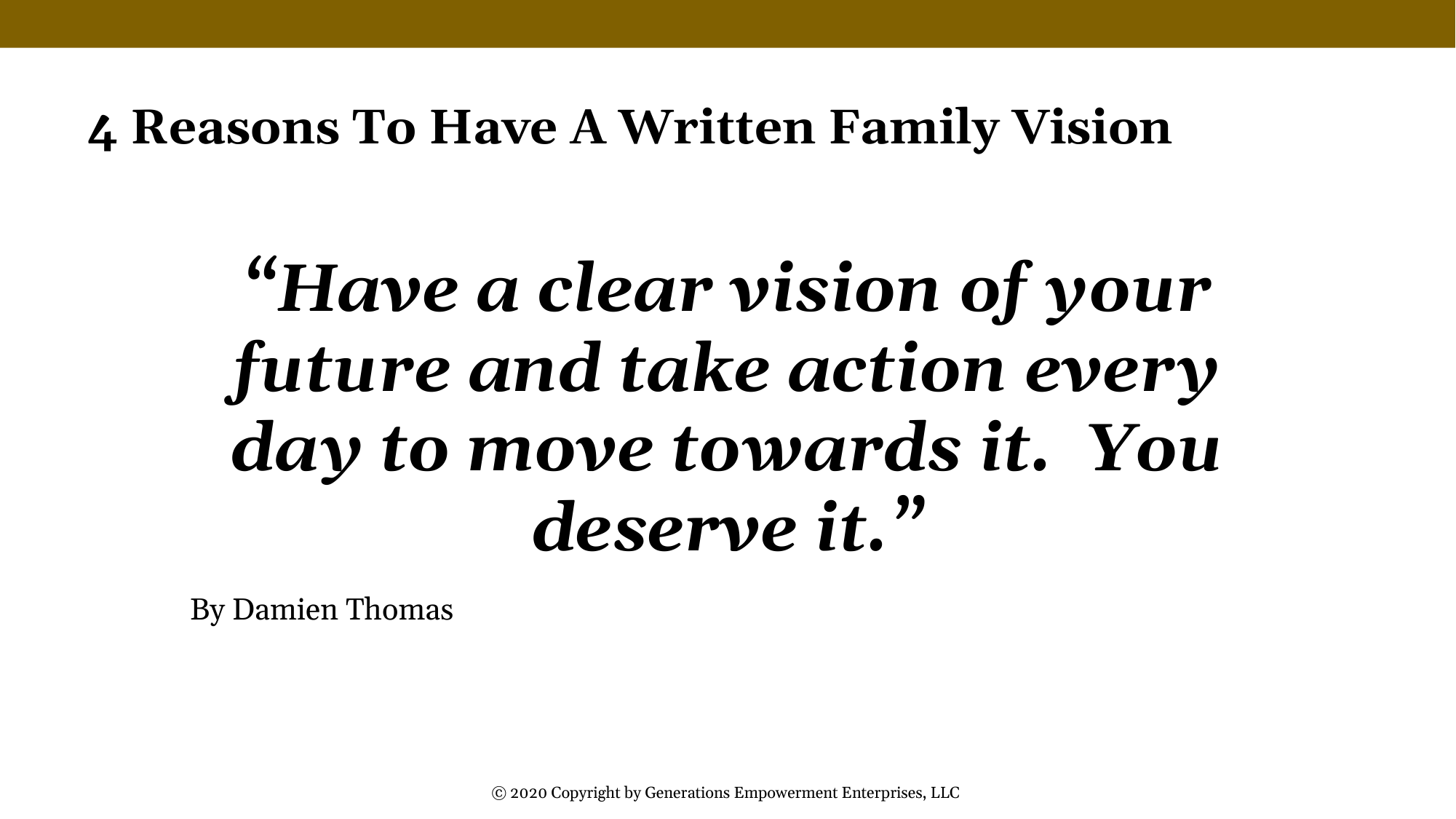

4 Reasons To Have A Written Family Vision
“Have a clear vision of your future and take action every day to move towards it.  You deserve it.”

By Damien Thomas

© 2020 Copyright by Generations Empowerment Enterprises, LLC